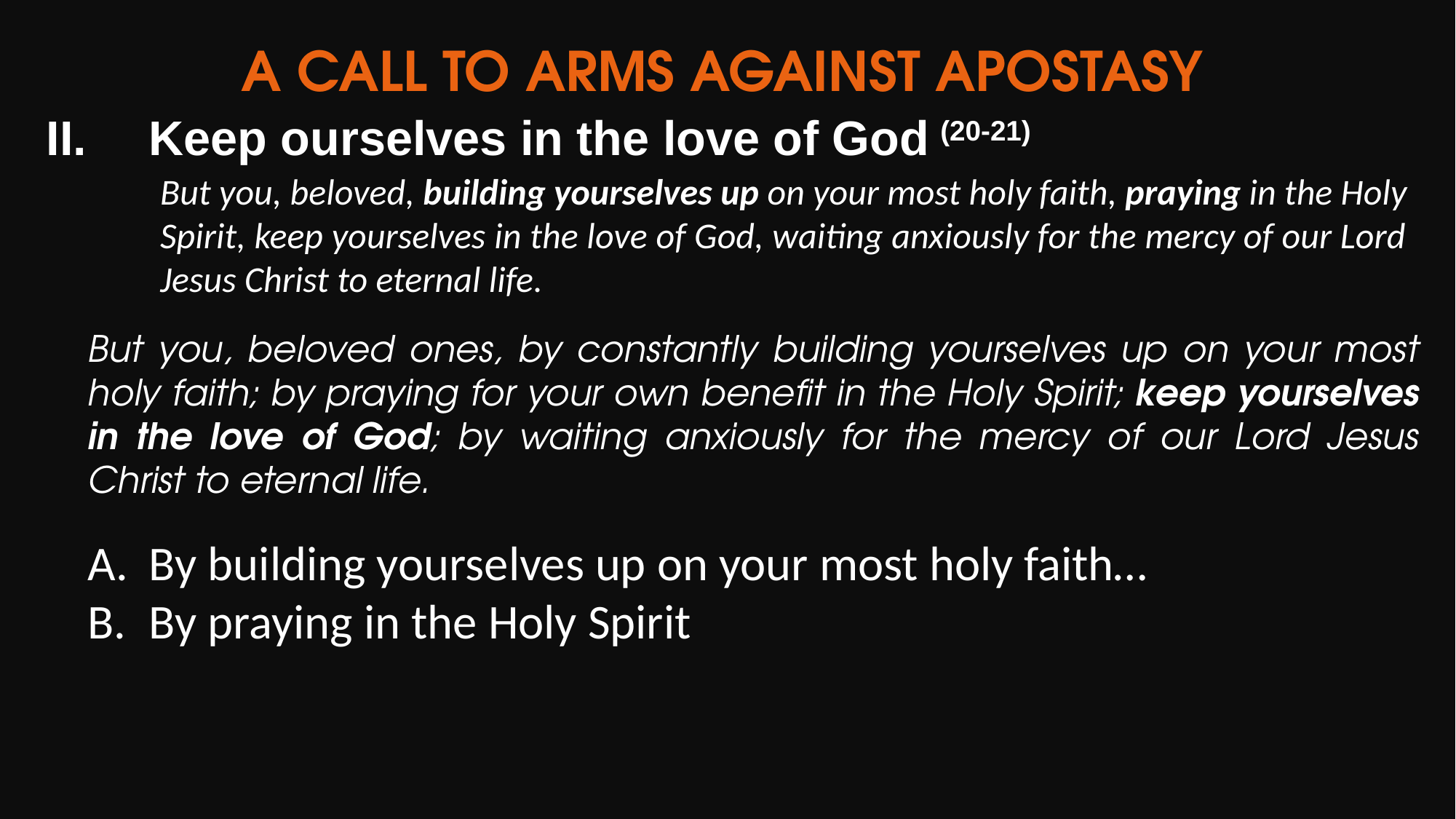

A Call to Arms Against Apostasy
Keep ourselves in the love of God (20-21)
But you, beloved, building yourselves up on your most holy faith, praying in the Holy Spirit, keep yourselves in the love of God, waiting anxiously for the mercy of our Lord Jesus Christ to eternal life.
But you, beloved ones, by constantly building yourselves up on your most holy faith; by praying for your own benefit in the Holy Spirit; keep yourselves in the love of God; by waiting anxiously for the mercy of our Lord Jesus Christ to eternal life.
By building yourselves up on your most holy faith…
By praying in the Holy Spirit